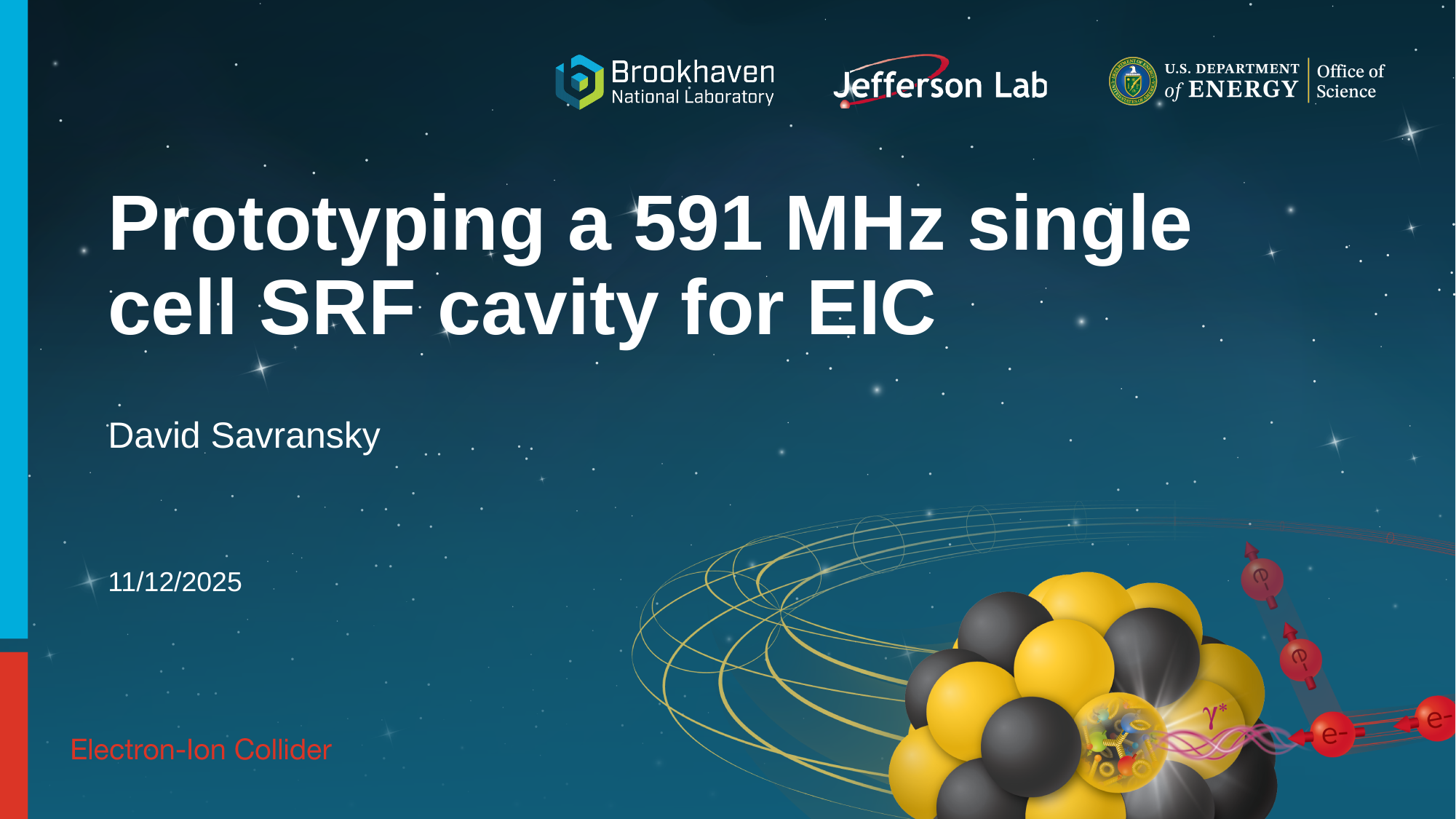

# Prototyping a 591 MHz single cell SRF cavity for EIC
David Savransky
11/12/2025